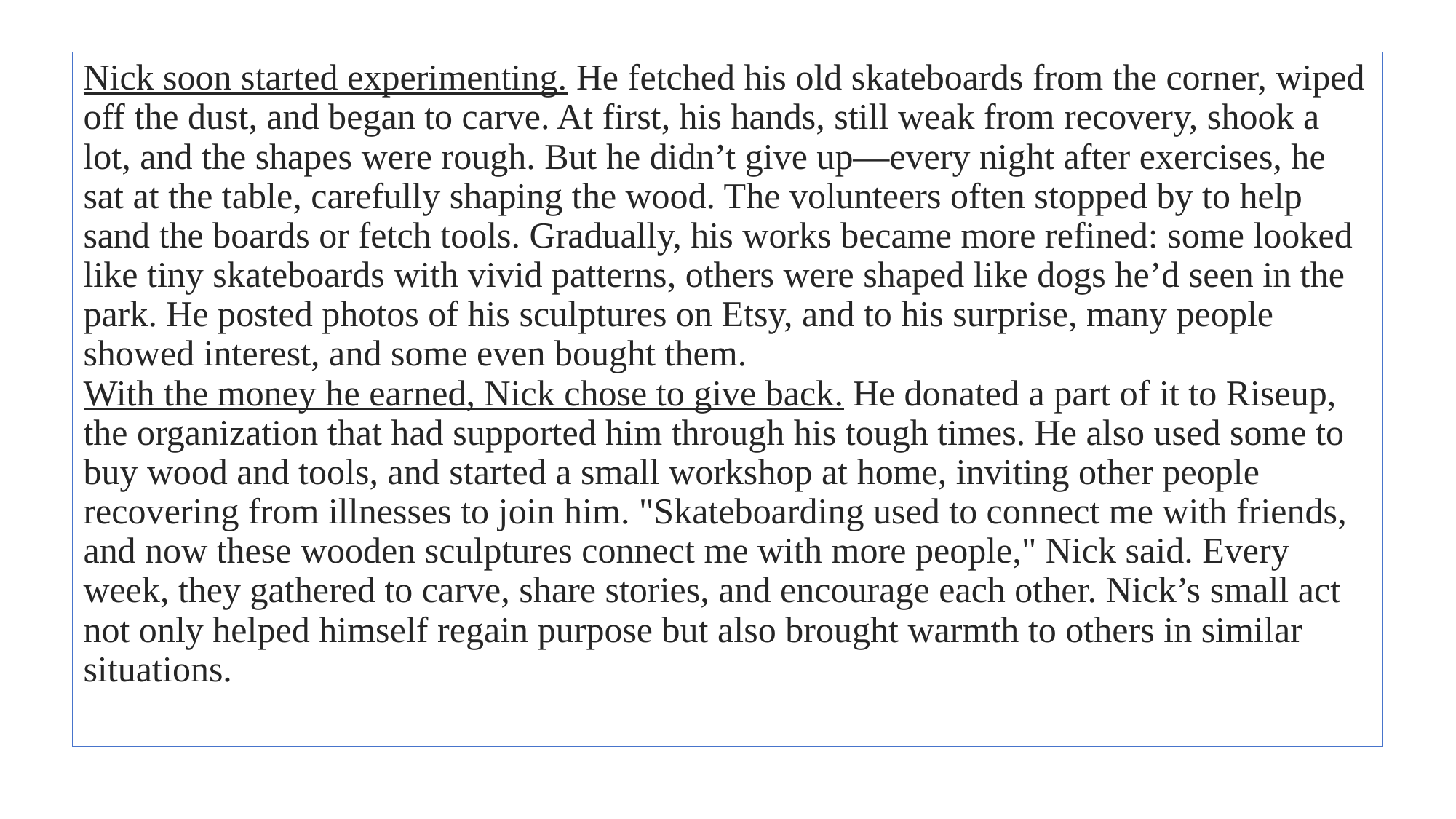

Nick soon started experimenting. He fetched his old skateboards from the corner, wiped off the dust, and began to carve. At first, his hands, still weak from recovery, shook a lot, and the shapes were rough. But he didn’t give up—every night after exercises, he sat at the table, carefully shaping the wood. The volunteers often stopped by to help sand the boards or fetch tools. Gradually, his works became more refined: some looked like tiny skateboards with vivid patterns, others were shaped like dogs he’d seen in the park. He posted photos of his sculptures on Etsy, and to his surprise, many people showed interest, and some even bought them.
With the money he earned, Nick chose to give back. He donated a part of it to Riseup, the organization that had supported him through his tough times. He also used some to buy wood and tools, and started a small workshop at home, inviting other people recovering from illnesses to join him. "Skateboarding used to connect me with friends, and now these wooden sculptures connect me with more people," Nick said. Every week, they gathered to carve, share stories, and encourage each other. Nick’s small act not only helped himself regain purpose but also brought warmth to others in similar situations.